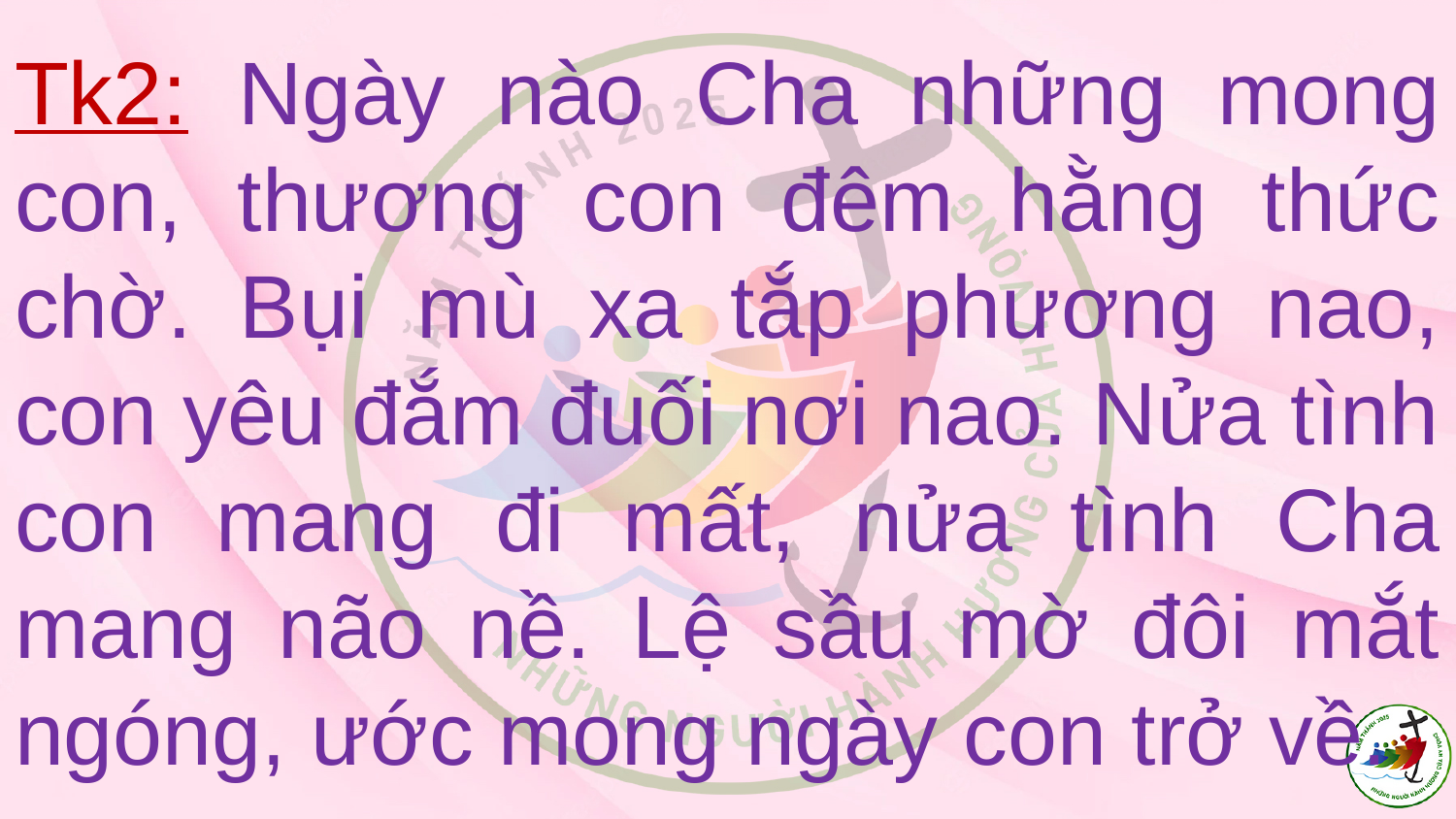

# Tk2: Ngày nào Cha những mong con, thương con đêm hằng thức chờ. Bụi mù xa tắp phương nao, con yêu đắm đuối nơi nao. Nửa tình con mang đi mất, nửa tình Cha mang não nề. Lệ sầu mờ đôi mắt ngóng, ước mong ngày con trở về.